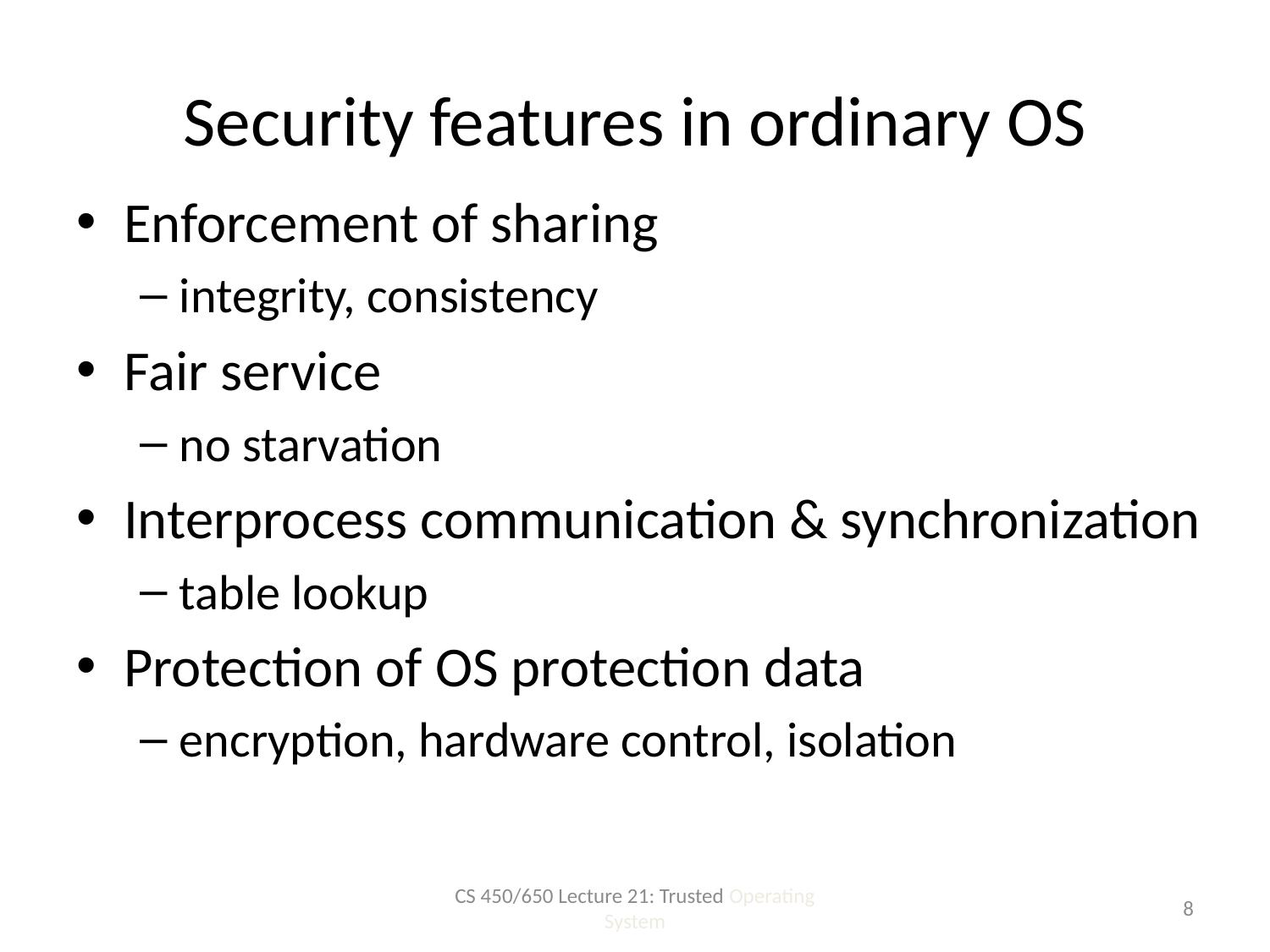

# Security features in ordinary OS
Enforcement of sharing
integrity, consistency
Fair service
no starvation
Interprocess communication & synchronization
table lookup
Protection of OS protection data
encryption, hardware control, isolation
CS 450/650 Lecture 21: Trusted Operating System
8